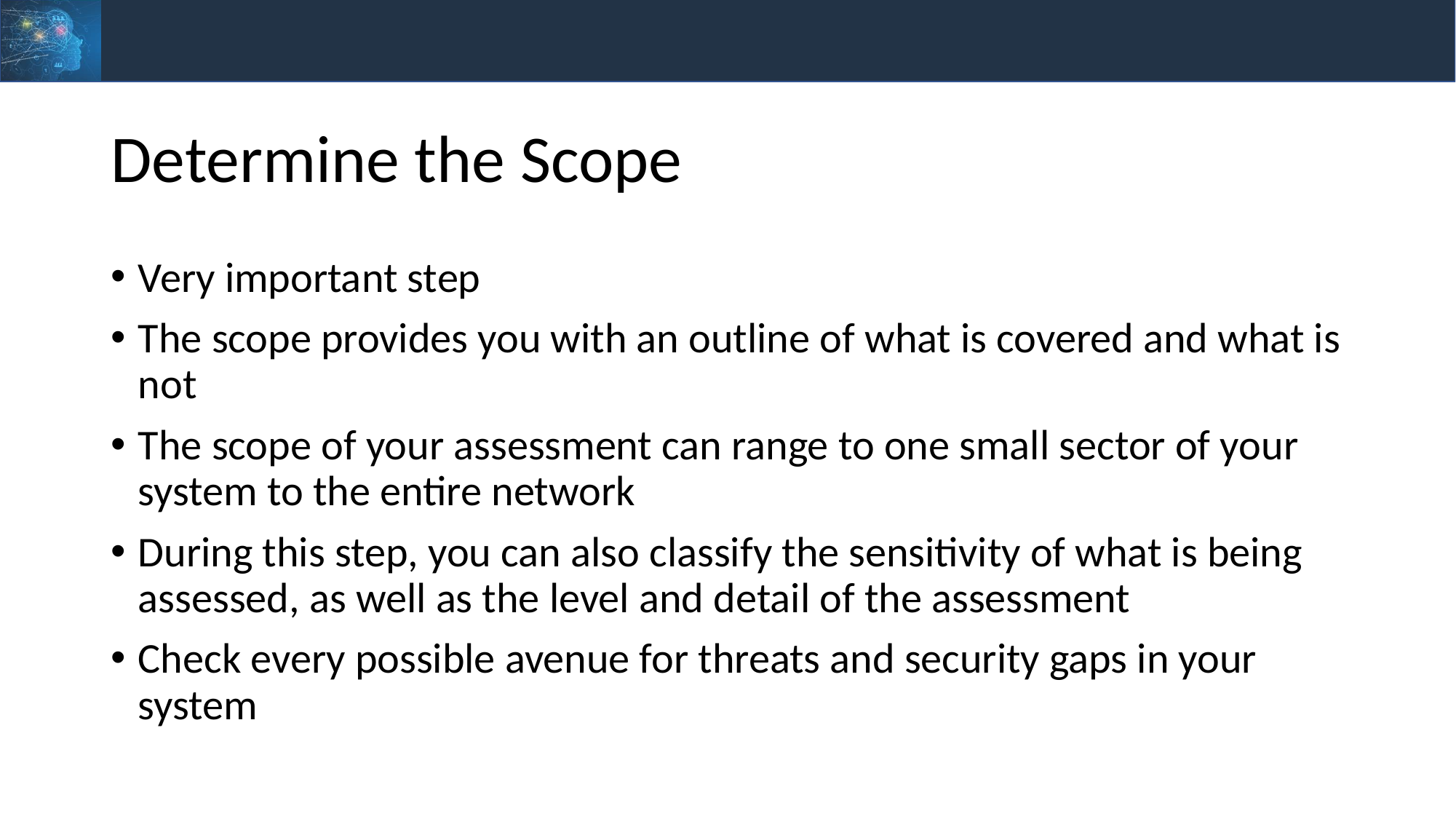

# Determine the Scope
Very important step
The scope provides you with an outline of what is covered and what is not
The scope of your assessment can range to one small sector of your system to the entire network
During this step, you can also classify the sensitivity of what is being assessed, as well as the level and detail of the assessment
Check every possible avenue for threats and security gaps in your system